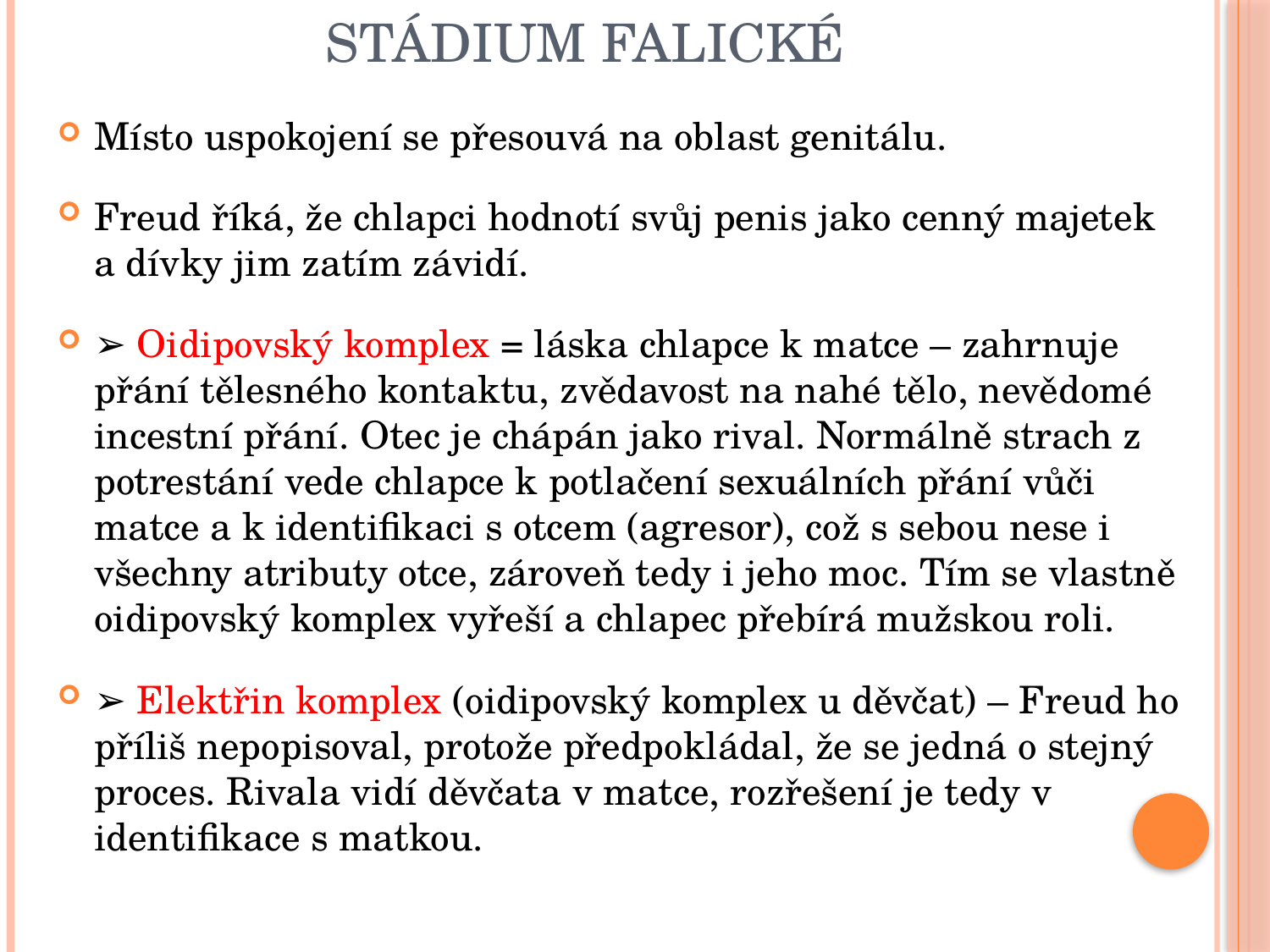

# Stádium falické
Místo uspokojení se přesouvá na oblast genitálu.

Freud říká, že chlapci hodnotí svůj penis jako cenný majetek a dívky jim zatím závidí.

➢ Oidipovský komplex = láska chlapce k matce – zahrnuje přání tělesného kontaktu, zvědavost na nahé tělo, nevědomé incestní přání. Otec je chápán jako rival. Normálně strach z potrestání vede chlapce k potlačení sexuálních přání vůči matce a k identifikaci s otcem (agresor), což s sebou nese i všechny atributy otce, zároveň tedy i jeho moc. Tím se vlastně oidipovský komplex vyřeší a chlapec přebírá mužskou roli.

➢ Elektřin komplex (oidipovský komplex u děvčat) – Freud ho příliš nepopisoval, protože předpokládal, že se jedná o stejný proces. Rivala vidí děvčata v matce, rozřešení je tedy v identifikace s matkou.